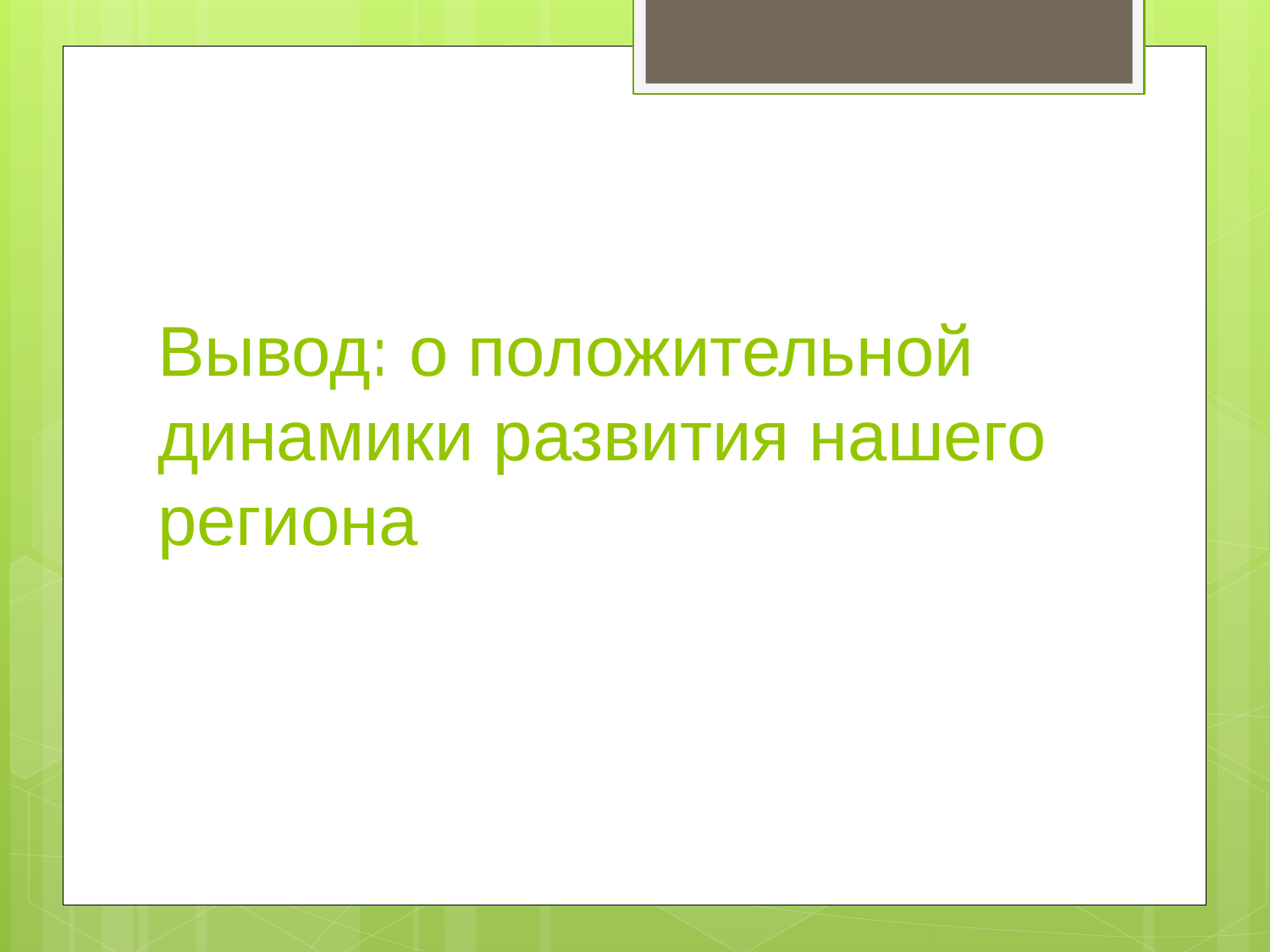

# Вывод: о положительной динамики развития нашего региона